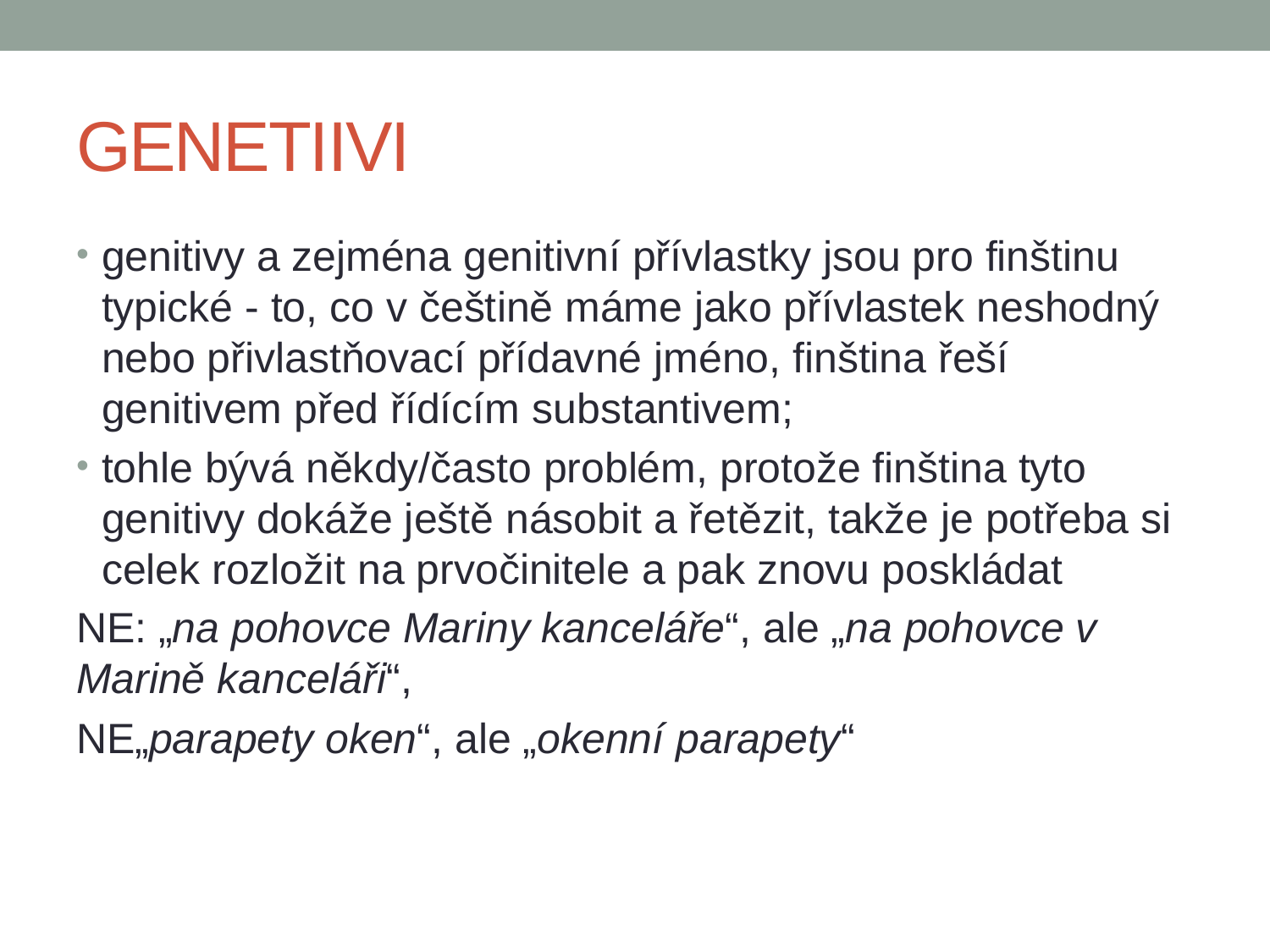

# GENETIIVI
genitivy a zejména genitivní přívlastky jsou pro finštinu typické - to, co v češtině máme jako přívlastek neshodný nebo přivlastňovací přídavné jméno, finština řeší genitivem před řídícím substantivem;
tohle bývá někdy/často problém, protože finština tyto genitivy dokáže ještě násobit a řetězit, takže je potřeba si celek rozložit na prvočinitele a pak znovu poskládat
NE: „na pohovce Mariny kanceláře“, ale „na pohovce v Marině kanceláři“,
NE„parapety oken“, ale „okenní parapety“